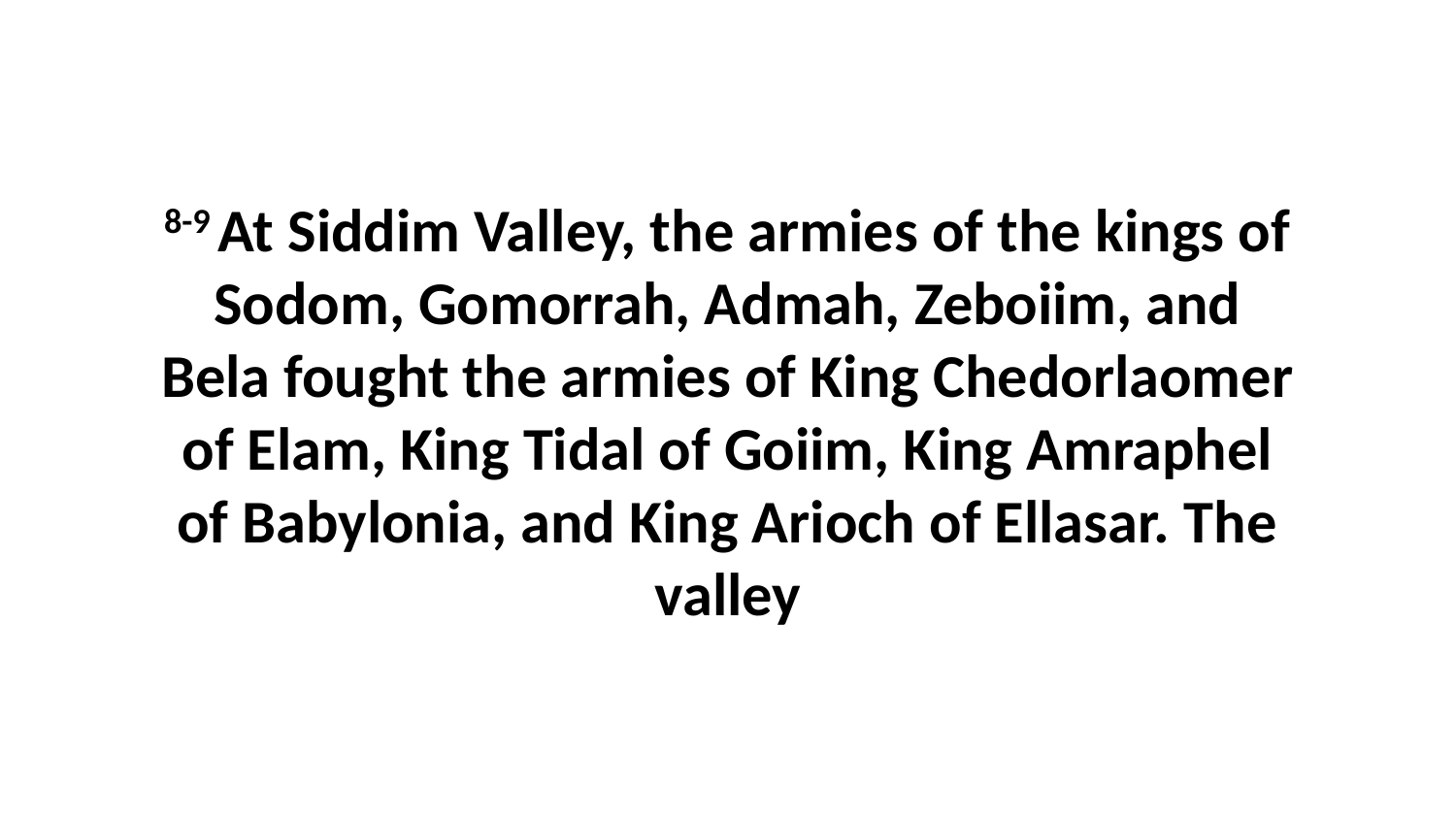

8-9 At Siddim Valley, the armies of the kings of Sodom, Gomorrah, Admah, Zeboiim, and Bela fought the armies of King Chedorlaomer of Elam, King Tidal of Goiim, King Amraphel of Babylonia, and King Arioch of Ellasar. The valley